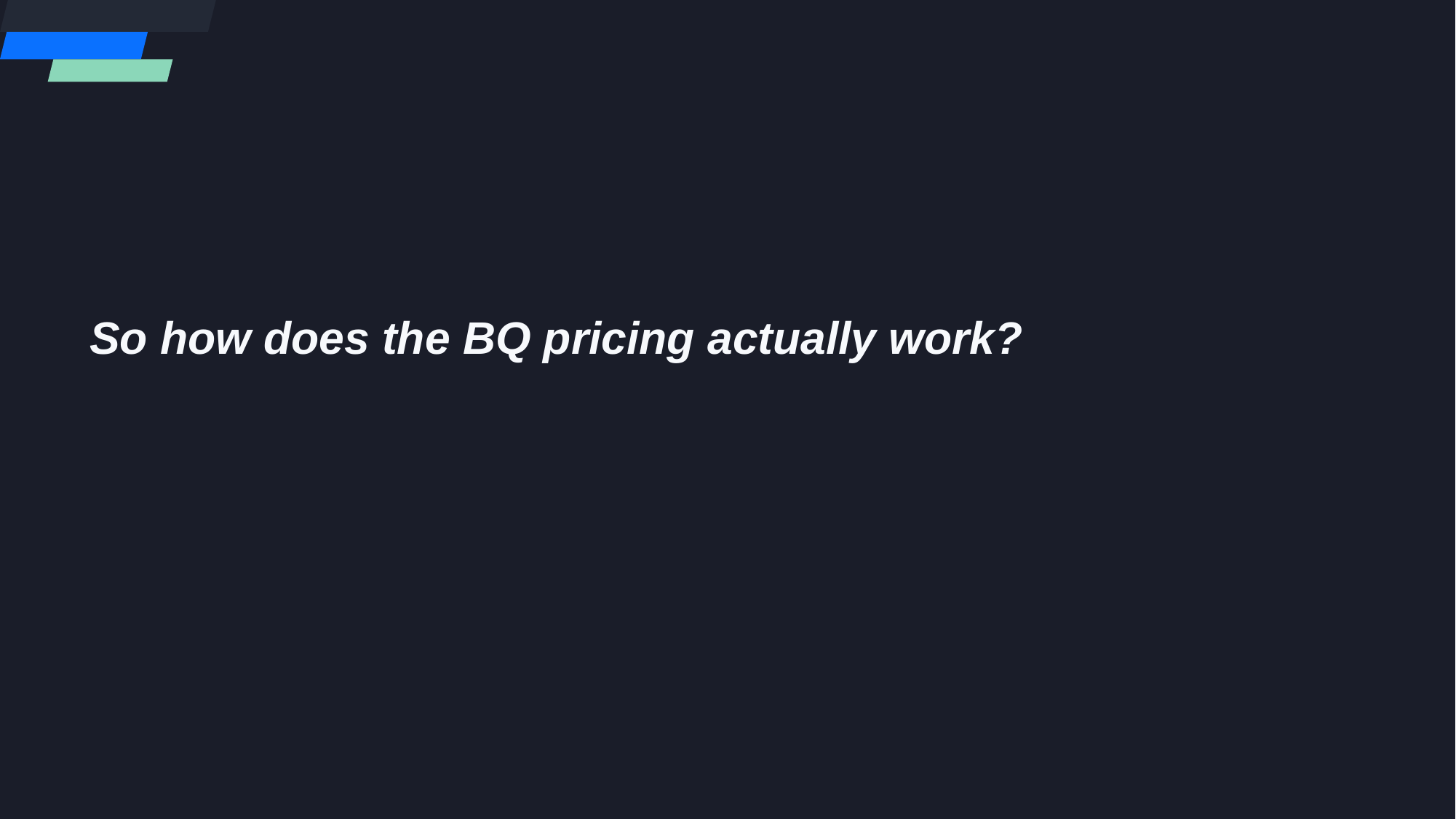

So how does the BQ pricing actually work?